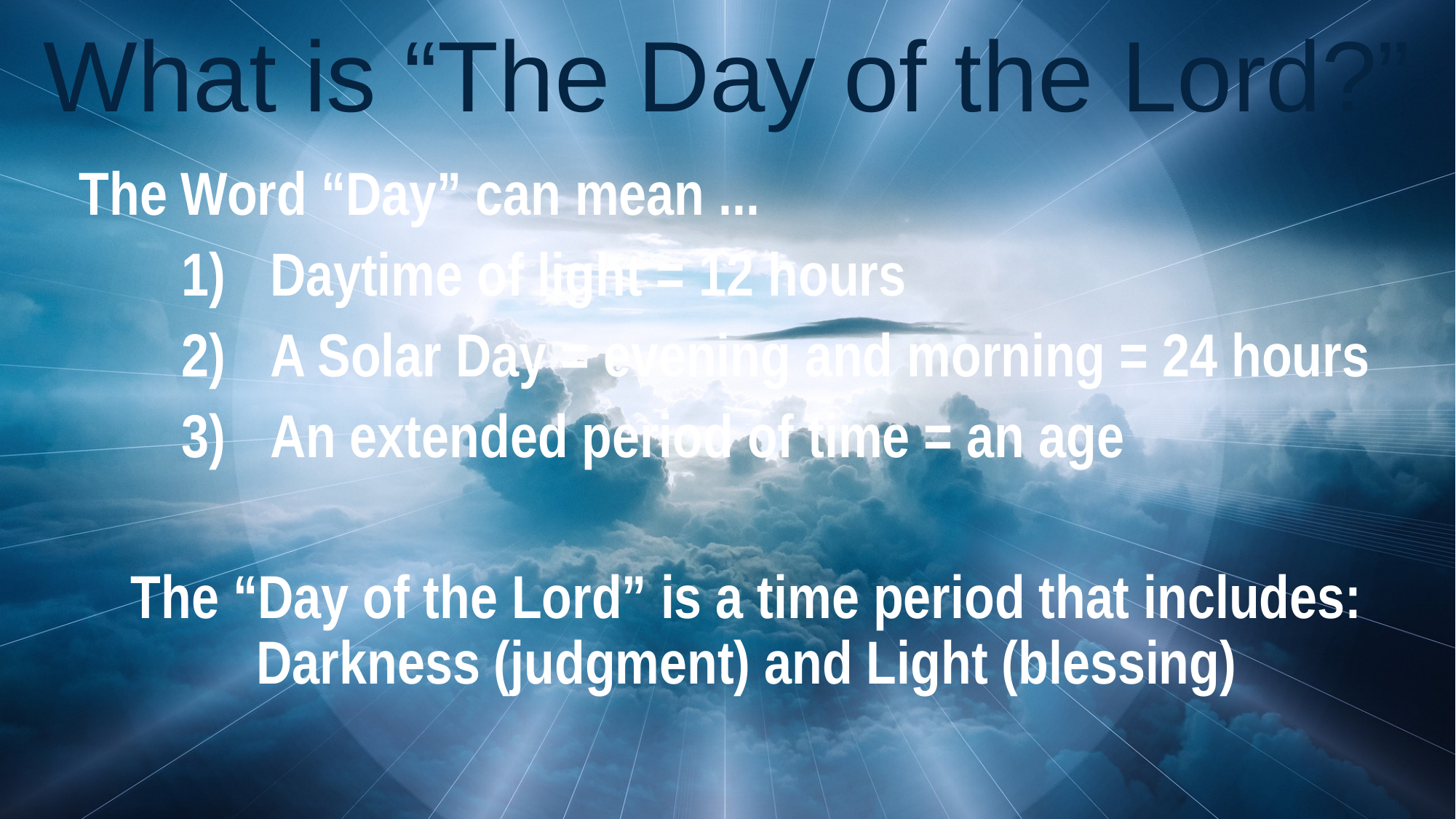

# What is “The Day of the Lord?”
The Word “Day” can mean ...
Daytime of light = 12 hours
A Solar Day = evening and morning = 24 hours
An extended period of time = an age

The “Day of the Lord” is a time period that includes:
Darkness (judgment) and Light (blessing)